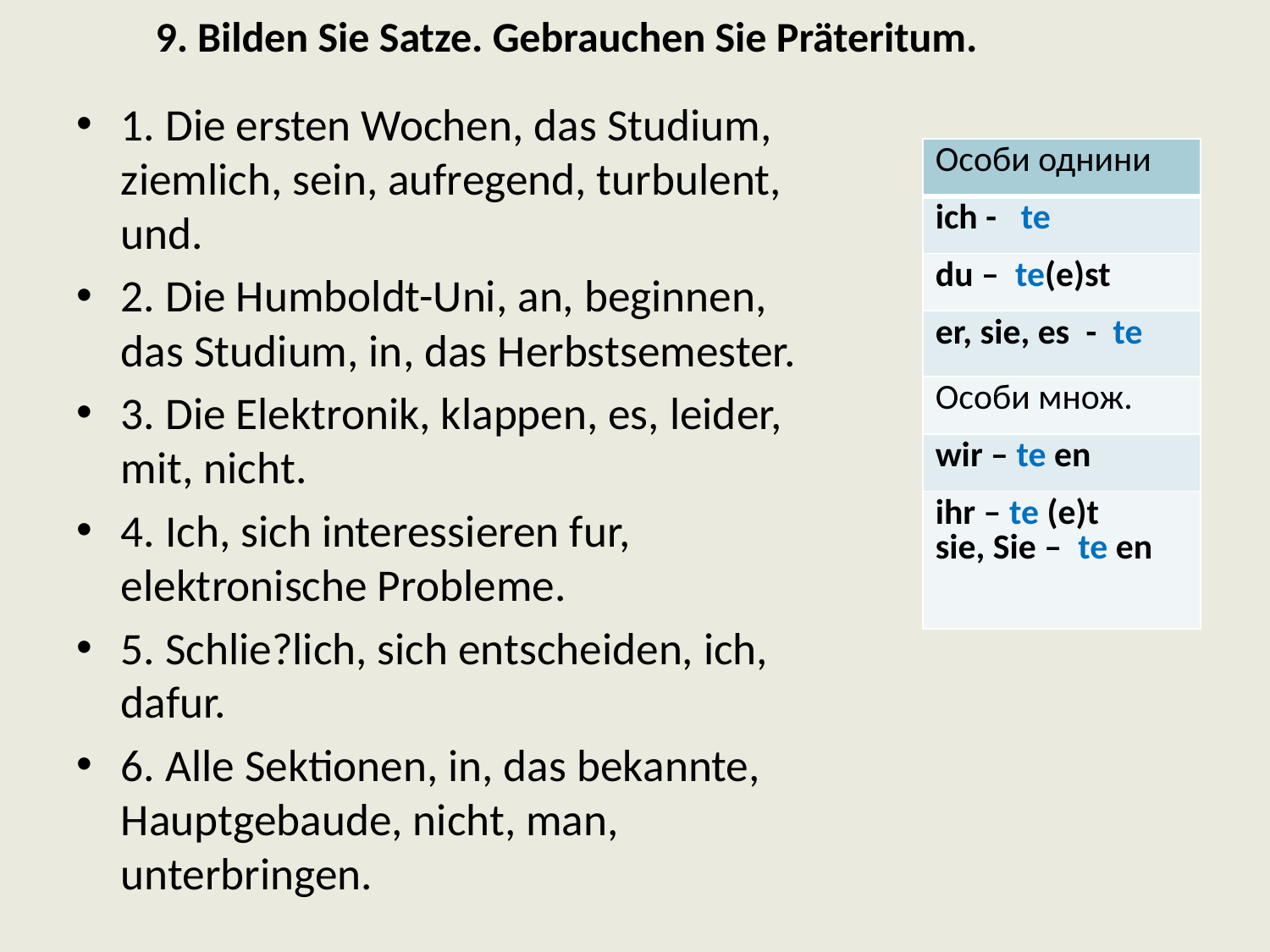

# 9. Bilden Sie Satze. Gebrauchen Sie Präteritum.
1. Die ersten Wochen, das Studium, ziemlich, sein, aufregend, turbulent, und.
2. Die Humboldt-Uni, an, beginnen, das Studium, in, das Herbstsemester.
3. Die Elektronik, klappen, es, leider, mit, nicht.
4. Ich, sich interessieren fur, elektronische Probleme.
5. Schlie?lich, sich entscheiden, ich, dafur.
6. Alle Sektionen, in, das bekannte, Hauptgebaude, nicht, man, unterbringen.
| Особи однини |
| --- |
| ich - te |
| du – te(e)st |
| er, sie, es - te |
| Особи множ. |
| wir – te en |
| ihr – te (e)t sie, Sie – te en |